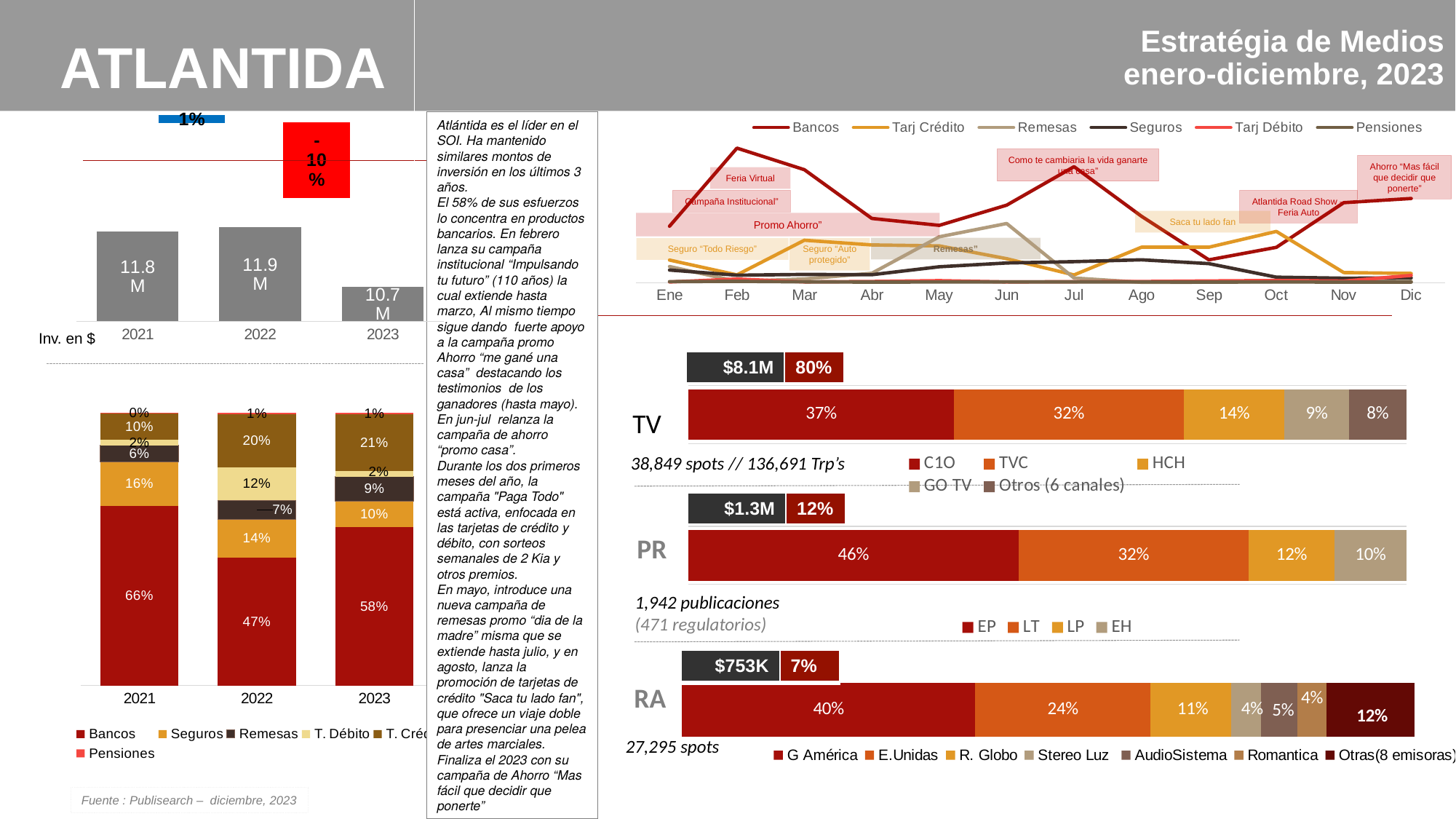

# Estratégia de Medios enero-diciembre, 2023
ATLANTIDA

### Chart

| Category | Bancos | Tarj Crédito | Remesas | Seguros | Tarj Débito | Pensiones |
|---|---|---|---|---|---|---|
| Ene | 377478.9768314943 | 151220.25677156146 | 107878.62186681361 | 84422.35839152546 | 4316.603125220823 | 6818.533586987119 |
| Feb | 900164.506097246 | 51975.478116530976 | 8388.495169756006 | 49966.899926137485 | 24220.812211130953 | 8875.499358289242 |
| Mar | 755675.5203980469 | 283537.6757972845 | 24532.101891722756 | 55144.66577848925 | 5046.621202063913 | 5330.038066369279 |
| Abr | 429323.8479904768 | 252421.03171692442 | 62918.341794553286 | 52917.41606821191 | 7826.620056650115 | 3559.339904974564 |
| May | 383126.7815550968 | 245989.78536415 | 306687.0035240838 | 106136.11260860259 | 13483.777585211716 | 4469.683848852515 |
| Jun | 518159.5125989468 | 160325.5848284944 | 395589.87926936545 | 131629.07721847197 | 4876.487695430992 | 5229.833906071254 |
| Jul | 775861.6785700583 | 51483.566953286 | 30981.580506499577 | 140421.60632622242 | 6473.115496902896 | 4695.25880083578 |
| Ago | 443994.69649668573 | 237107.83717844574 | 2439.3877983725074 | 152818.2502853994 | 7621.060535983026 | 4448.793292243545 |
| Sep | 152557.98133464245 | 236937.44365349208 | 2885.271212043781 | 127182.61972695029 | 11390.063055589726 | 3555.682412778928 |
| Oct | 236240.7757177567 | 342623.6009857156 | 6850.772647217973 | 36690.75151027644 | 14548.651824399678 | 4679.960022201246 |
| Nov | 534803.8000481545 | 67319.37882454447 | 6447.295668112556 | 29889.15376475153 | 10126.442595483913 | 3547.818251750996 |
| Dic | 562993.919846189 | 61748.49618276991 | 8147.004865432801 | 31116.886928875214 | 48527.70214448352 | 3553.43 |

### Chart

| Category | 2021-2022 | 2022-2023 |
|---|---|---|
| Variacion | 0.01 | -0.1 |
Atlántida es el líder en el SOI. Ha mantenido similares montos de inversión en los últimos 3 años.
El 58% de sus esfuerzos lo concentra en productos bancarios. En febrero lanza su campaña institucional “Impulsando tu futuro” (110 años) la cual extiende hasta  marzo, Al mismo tiempo  sigue dando  fuerte apoyo a la campaña promo Ahorro “me gané una casa”  destacando los testimonios  de los ganadores (hasta mayo). En jun-jul  relanza la campaña de ahorro “promo casa”.
Durante los dos primeros meses del año, la campaña "Paga Todo" está activa, enfocada en las tarjetas de crédito y débito, con sorteos semanales de 2 Kia y otros premios.
En mayo, introduce una nueva campaña de remesas promo “dia de la madre” misma que se extiende hasta julio, y en agosto, lanza la promoción de tarjetas de crédito "Saca tu lado fan", que ofrece un viaje doble para presenciar una pelea de artes marciales.
Finaliza el 2023 con su campaña de Ahorro “Mas fácil que decidir que ponerte”
Como te cambiaria la vida ganarte una casa”
Ahorro “Mas fácil que decidir que ponerte”
Feria Virtual
Atlantida Road Show – Feria Auto
Campaña Institucional”

### Chart

| Category | Atlántida |
|---|---|
| 2021 | 11831169.140550336 |
| 2022 | 11921933.97977207 |
| 2023 | 10702553.623337138 |
Saca tu lado fan
Promo Ahorro”
Remesas”
Seguro “Auto protegido”
Seguro “Todo Riesgo”
Inv. en $

| $8.1M | 80% |
| --- | --- |

### Chart

| Category | C1O | TVC | HCH | GO TV | Otros (6 canales) |
|---|---|---|---|---|---|
| ATLANTIDA | 0.37 | 0.32 | 0.14 | 0.09 | 0.08 |
TV

### Chart

| Category | Bancos | Seguros | Remesas | T. Débito | T. Crédito | Pensiones |
|---|---|---|---|---|---|---|
| 2021 | 0.66 | 0.1607 | 0.0609 | 0.0204 | 0.0974 | 0.0021 |
| 2022 | 0.47 | 0.14 | 0.07 | 0.12 | 0.195 | 0.006 |
| 2023 | 0.58 | 0.0969 | 0.09 | 0.02 | 0.2084 | 0.0055 |
38,849 spots // 136,691 Trp’s
| $1.3M | 12% |
| --- | --- |

### Chart

| Category | EP | LT | LP | EH |
|---|---|---|---|---|
| ATLANTIDA | 0.46 | 0.32 | 0.12 | 0.1 |
PR
1,942 publicaciones
(471 regulatorios)

### Chart

| Category | G América | E.Unidas | R. Globo | Stereo Luz  | AudioSistema | Romantica | Otras(8 emisoras) |
|---|---|---|---|---|---|---|---|
| Series 1 | 0.4 | 0.24 | 0.11 | 0.04 | 0.05 | 0.04 | 0.12 |
| $753K | 7% |
| --- | --- |
RA
27,295 spots
Fuente : Publisearch –  diciembre, 2023